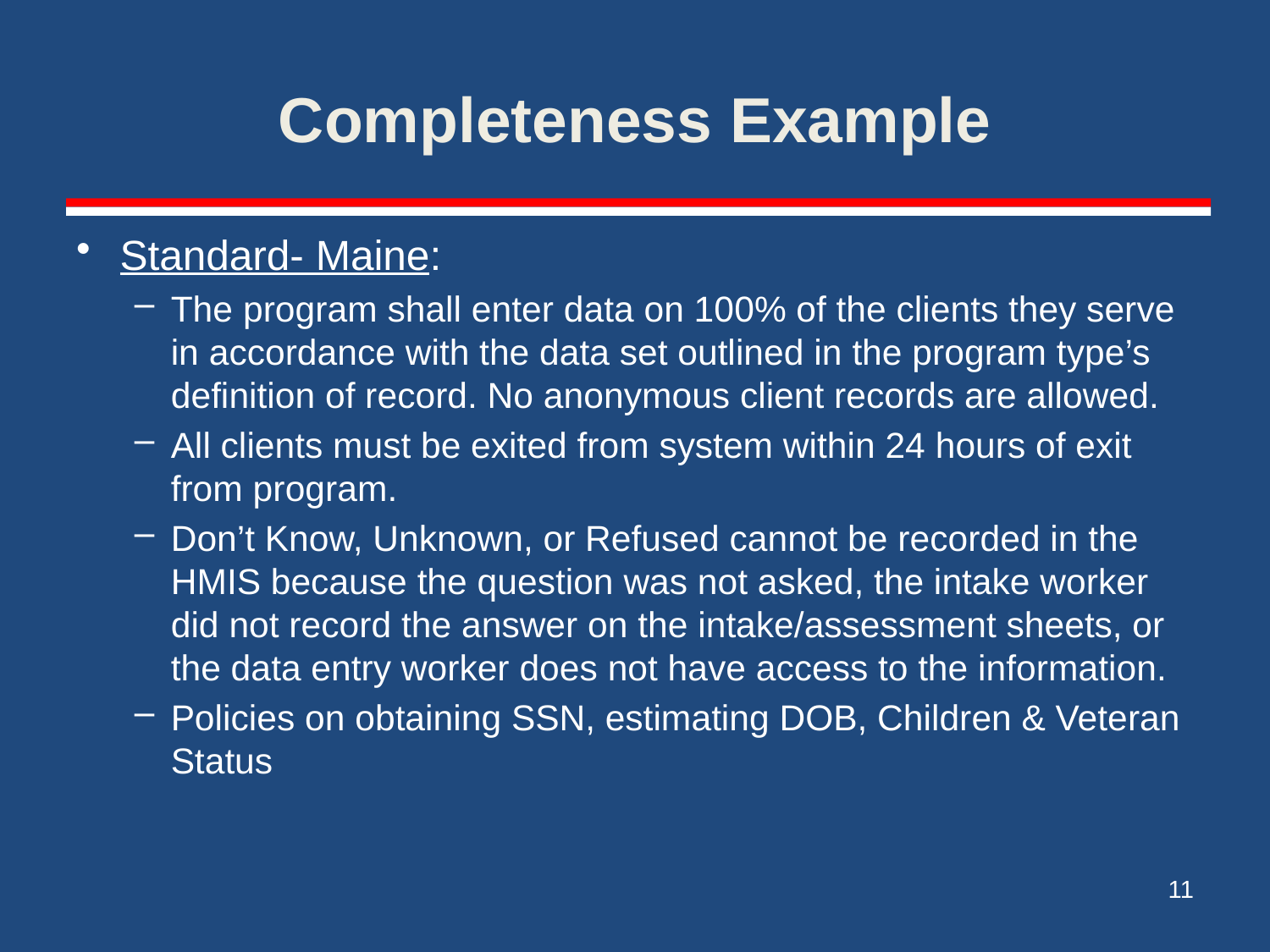

# Completeness Example
Standard- Maine:
The program shall enter data on 100% of the clients they serve in accordance with the data set outlined in the program type’s definition of record. No anonymous client records are allowed.
All clients must be exited from system within 24 hours of exit from program.
Don’t Know, Unknown, or Refused cannot be recorded in the HMIS because the question was not asked, the intake worker did not record the answer on the intake/assessment sheets, or the data entry worker does not have access to the information.
Policies on obtaining SSN, estimating DOB, Children & Veteran Status

11